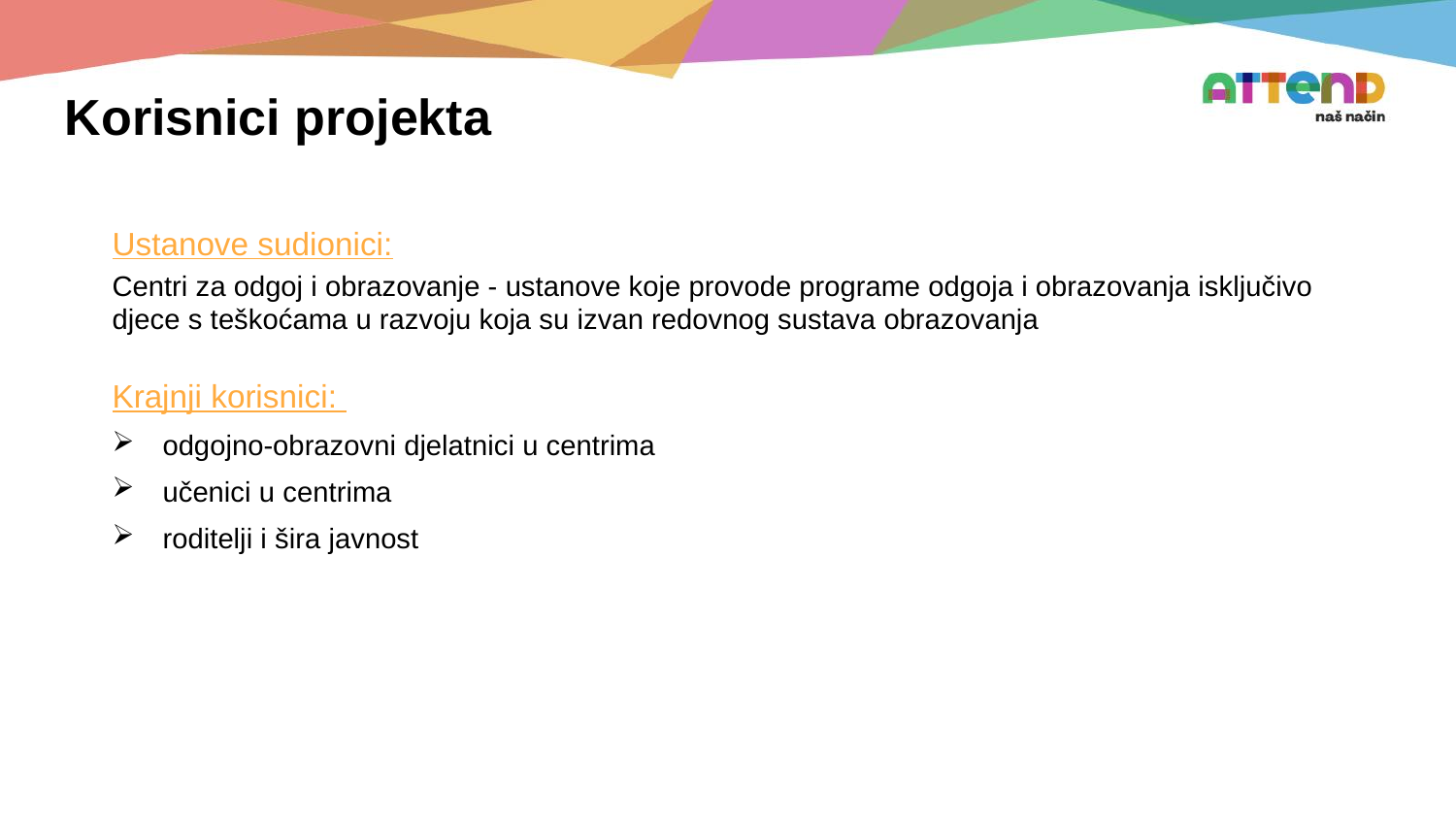

# Korisnici projekta
Ustanove sudionici:
Centri za odgoj i obrazovanje - ustanove koje provode programe odgoja i obrazovanja isključivo djece s teškoćama u razvoju koja su izvan redovnog sustava obrazovanja

Krajnji korisnici:
odgojno-obrazovni djelatnici u centrima​
učenici u centrima​
roditelji i šira javnost